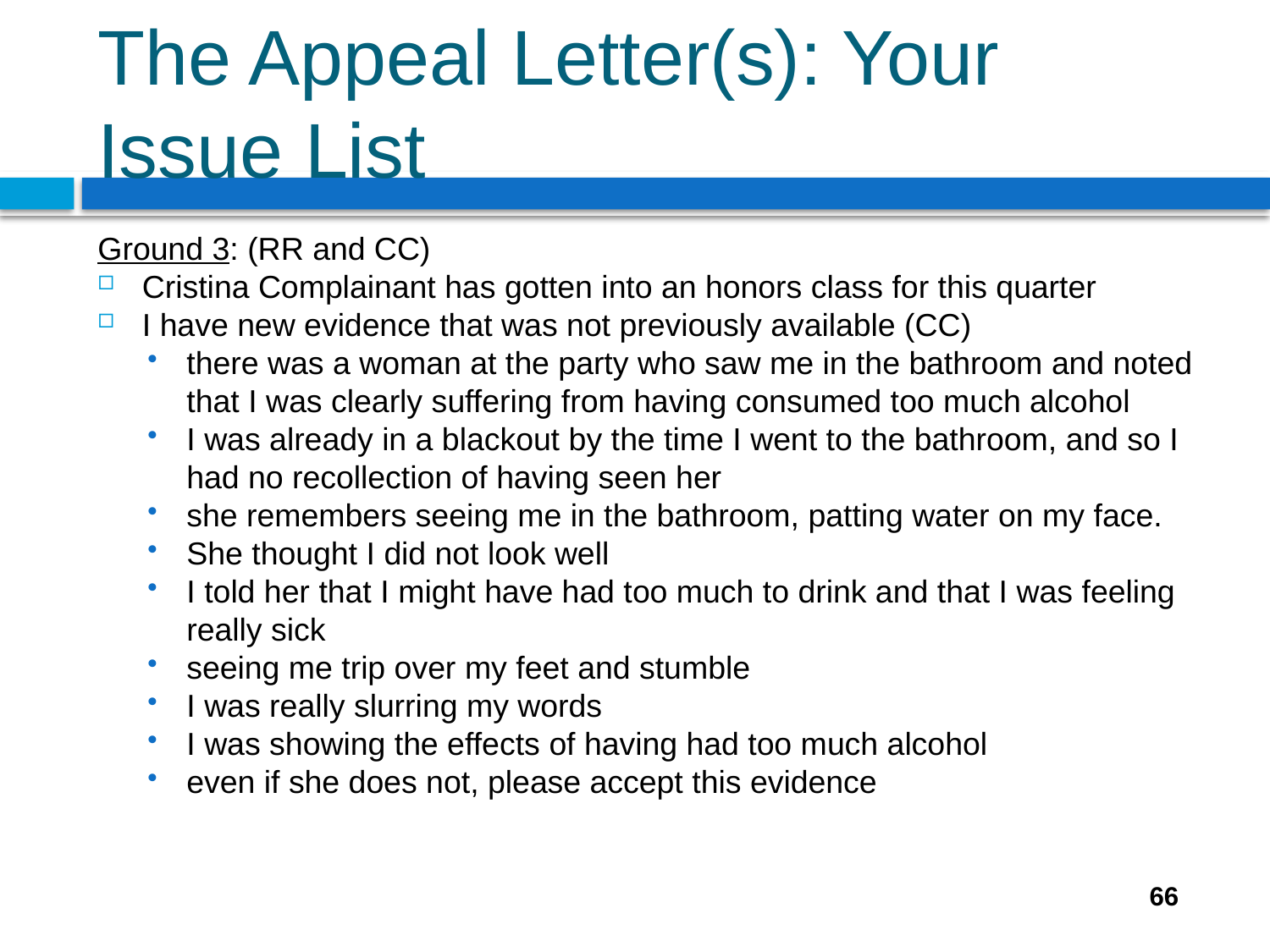

# The Appeal Letter(s): Your Issue List
Ground 3: (RR and CC)
Cristina Complainant has gotten into an honors class for this quarter
I have new evidence that was not previously available (CC)
there was a woman at the party who saw me in the bathroom and noted that I was clearly suffering from having consumed too much alcohol
I was already in a blackout by the time I went to the bathroom, and so I had no recollection of having seen her
she remembers seeing me in the bathroom, patting water on my face.
She thought I did not look well
I told her that I might have had too much to drink and that I was feeling really sick
seeing me trip over my feet and stumble
I was really slurring my words
I was showing the effects of having had too much alcohol
even if she does not, please accept this evidence

66